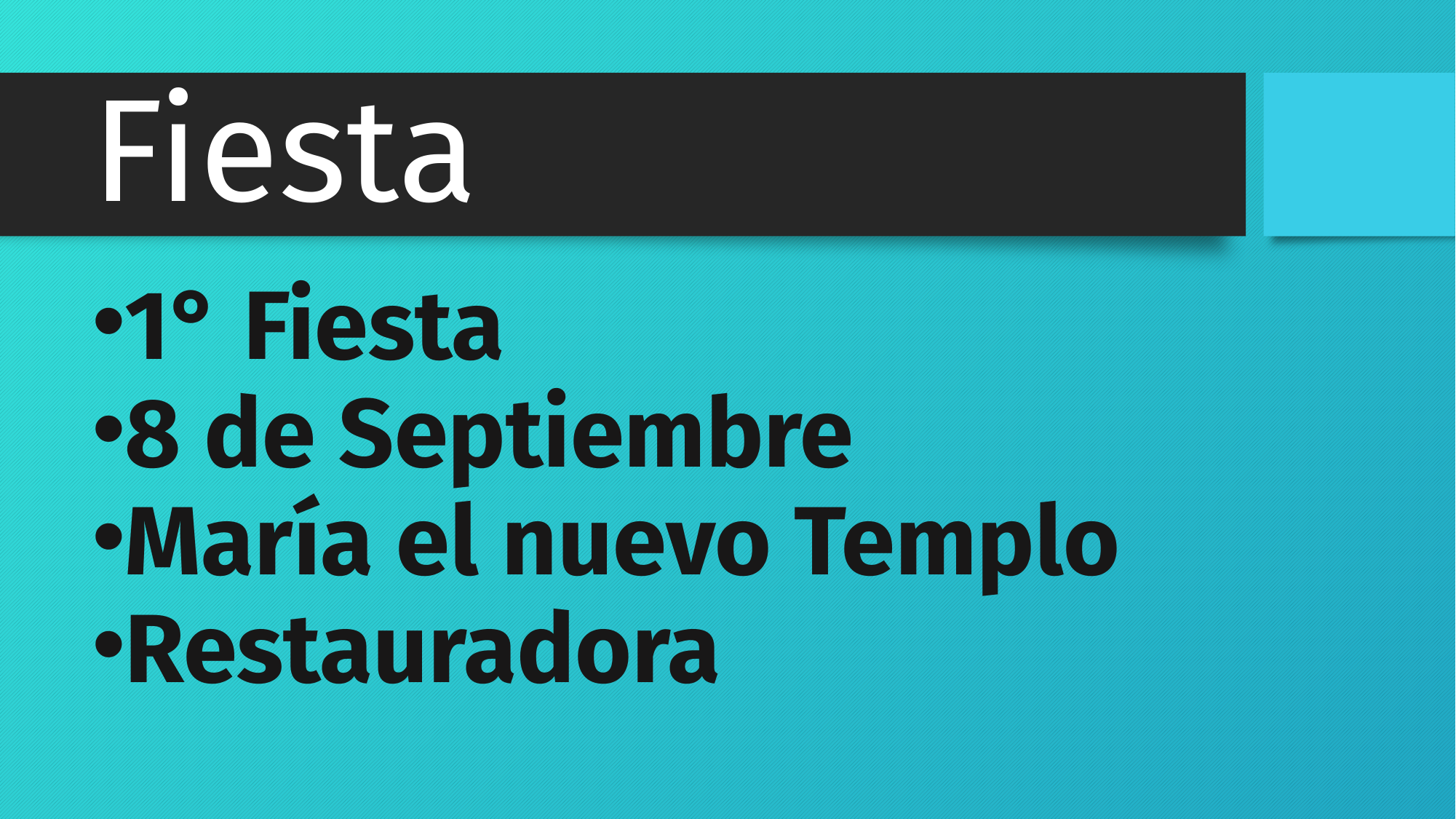

# Fiesta
1° Fiesta
8 de Septiembre
María el nuevo Templo
Restauradora